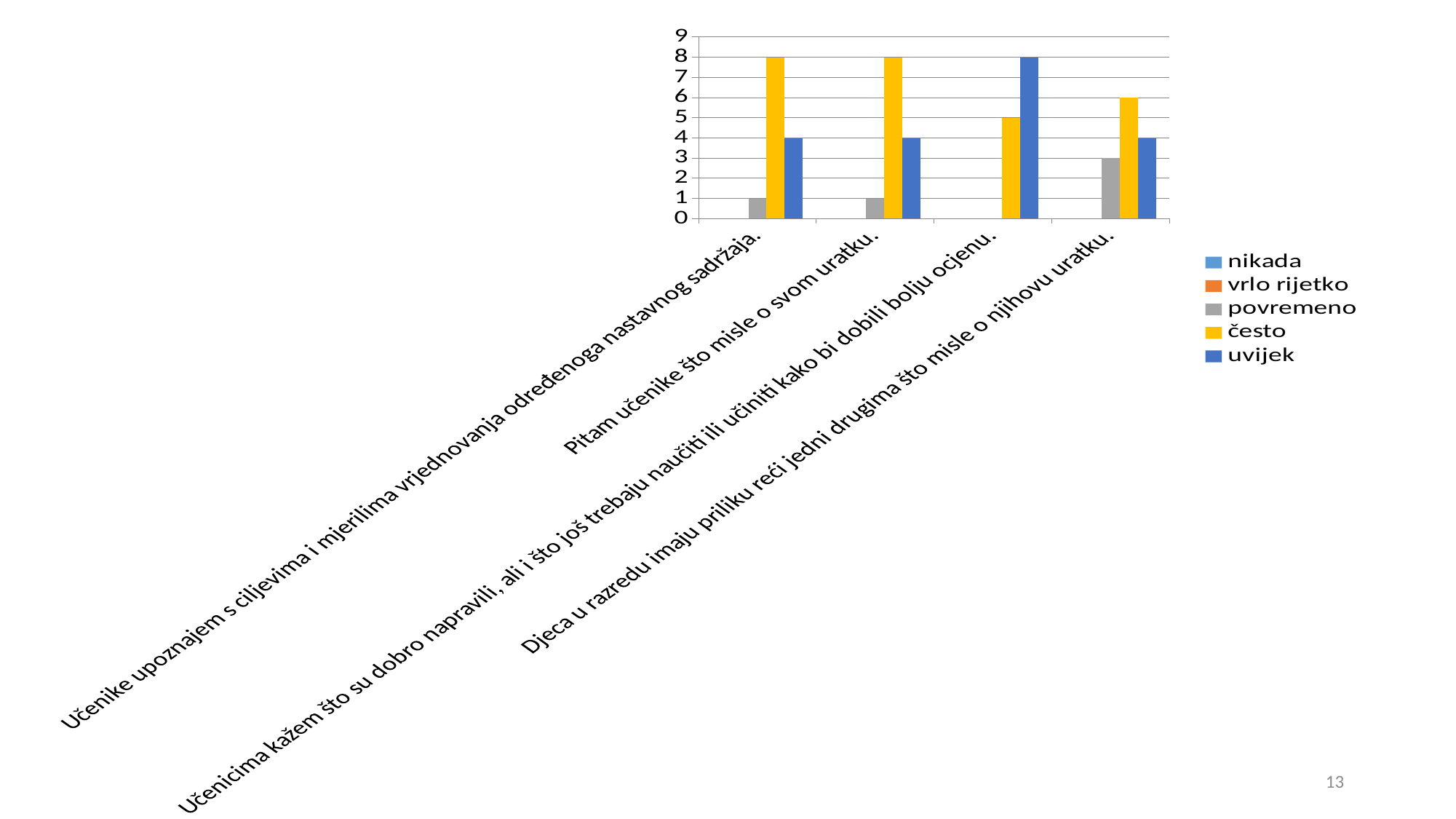

### Chart

| Category | nikada | vrlo rijetko | povremeno | često | uvijek |
|---|---|---|---|---|---|
| Učenike upoznajem s ciljevima i mjerilima vrjednovanja određenoga nastavnog sadržaja. | None | None | 1.0 | 8.0 | 4.0 |
| Pitam učenike što misle o svom uratku. | None | None | 1.0 | 8.0 | 4.0 |
| Učenicima kažem što su dobro napravili, ali i što još trebaju naučiti ili učiniti kako bi dobili bolju ocjenu. | None | None | None | 5.0 | 8.0 |
| Djeca u razredu imaju priliku reći jedni drugima što misle o njihovu uratku. | None | None | 3.0 | 6.0 | 4.0 |
13